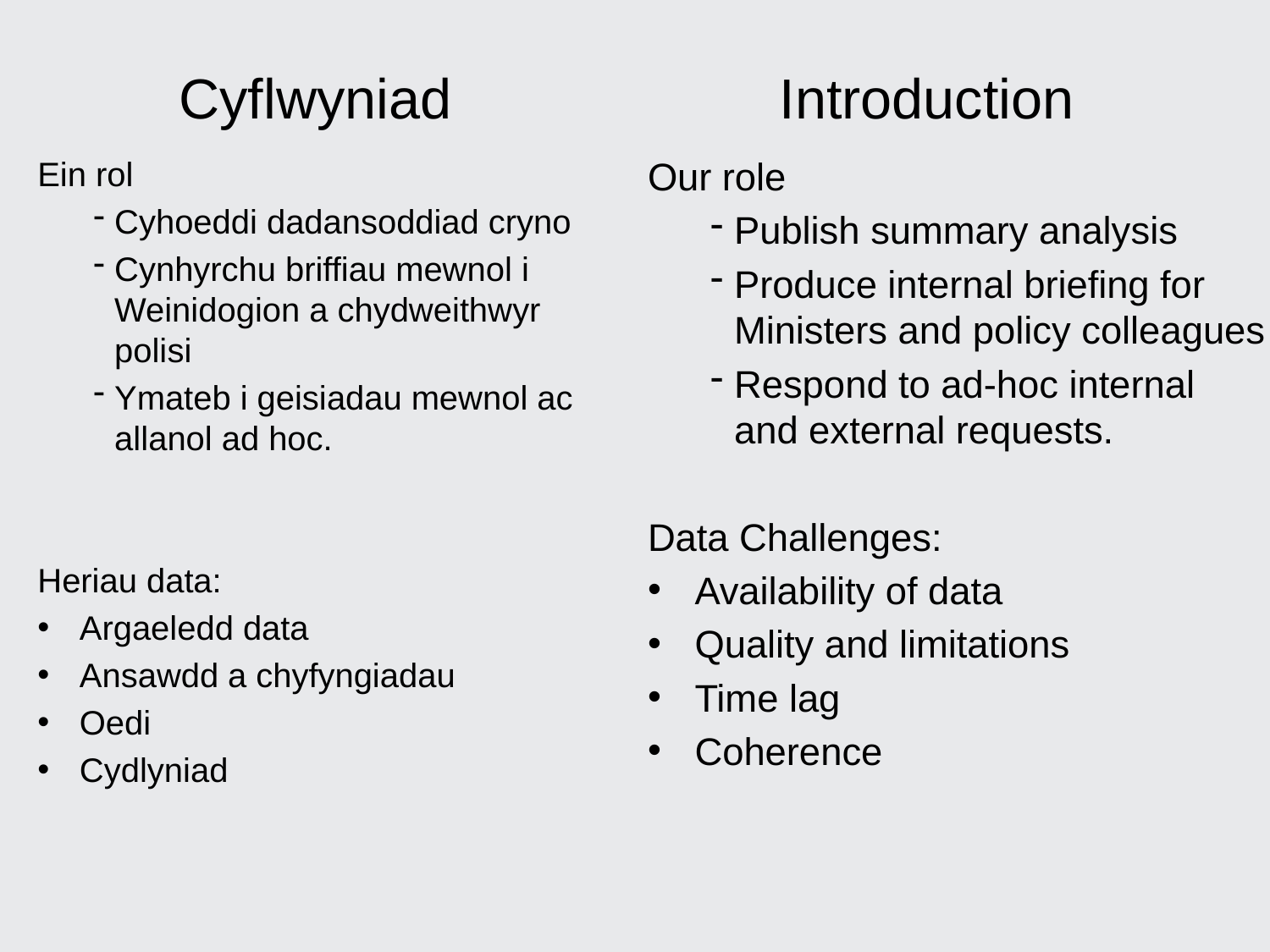

# Cyflwyniad                     Introduction
Ein rol
Cyhoeddi dadansoddiad cryno
Cynhyrchu briffiau mewnol i Weinidogion a chydweithwyr polisi
Ymateb i geisiadau mewnol ac allanol ad hoc.

Heriau data:
Argaeledd data
Ansawdd a chyfyngiadau
Oedi
Cydlyniad

Our role
Publish summary analysis
Produce internal briefing for Ministers and policy colleagues
Respond to ad-hoc internal and external requests.

Data Challenges:
Availability of data
Quality and limitations
Time lag
Coherence